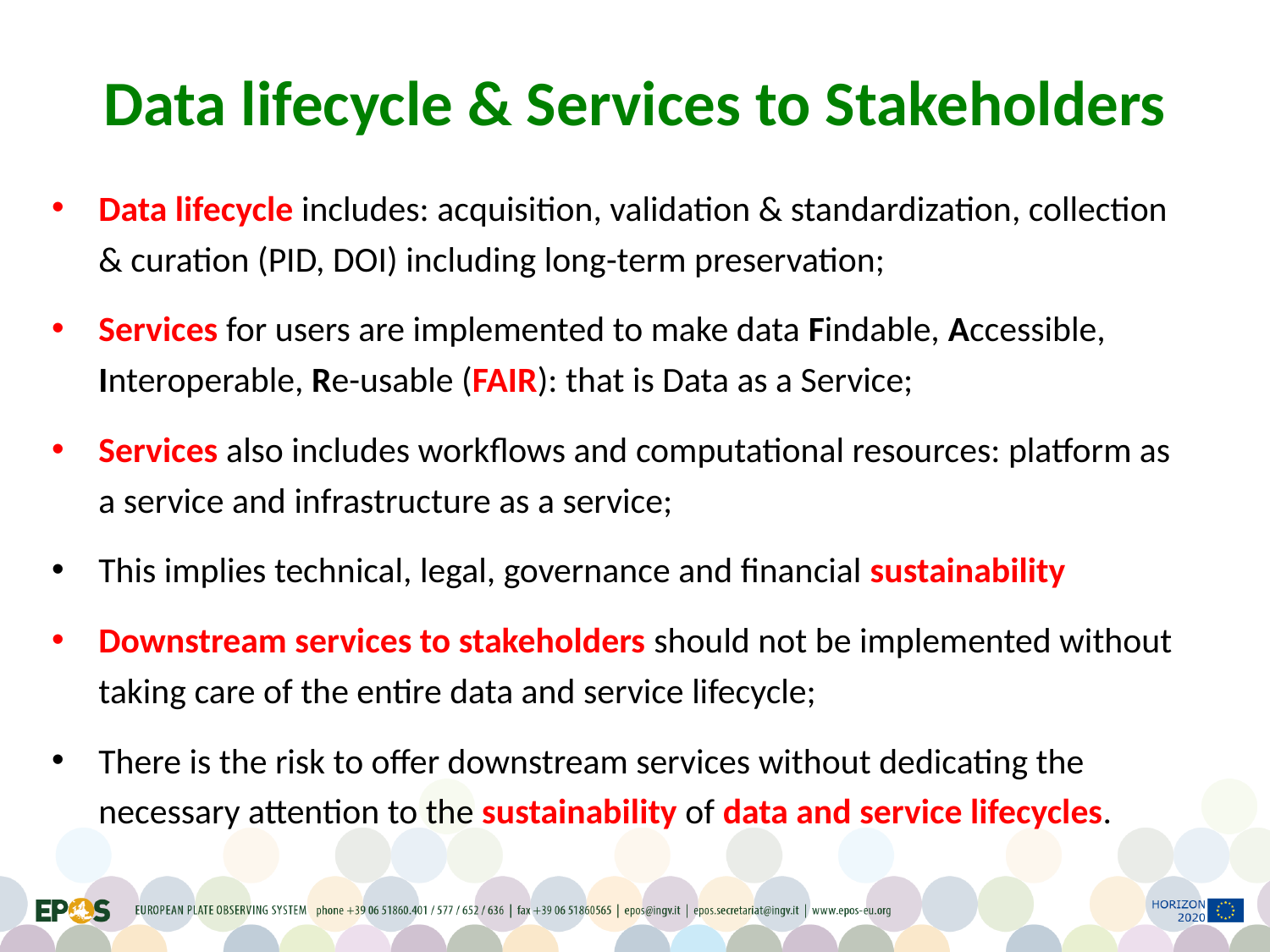

# Data lifecycle & Services to Stakeholders
Data lifecycle includes: acquisition, validation & standardization, collection & curation (PID, DOI) including long-term preservation;
Services for users are implemented to make data Findable, Accessible, Interoperable, Re-usable (FAIR): that is Data as a Service;
Services also includes workflows and computational resources: platform as a service and infrastructure as a service;
This implies technical, legal, governance and financial sustainability
Downstream services to stakeholders should not be implemented without taking care of the entire data and service lifecycle;
There is the risk to offer downstream services without dedicating the necessary attention to the sustainability of data and service lifecycles.